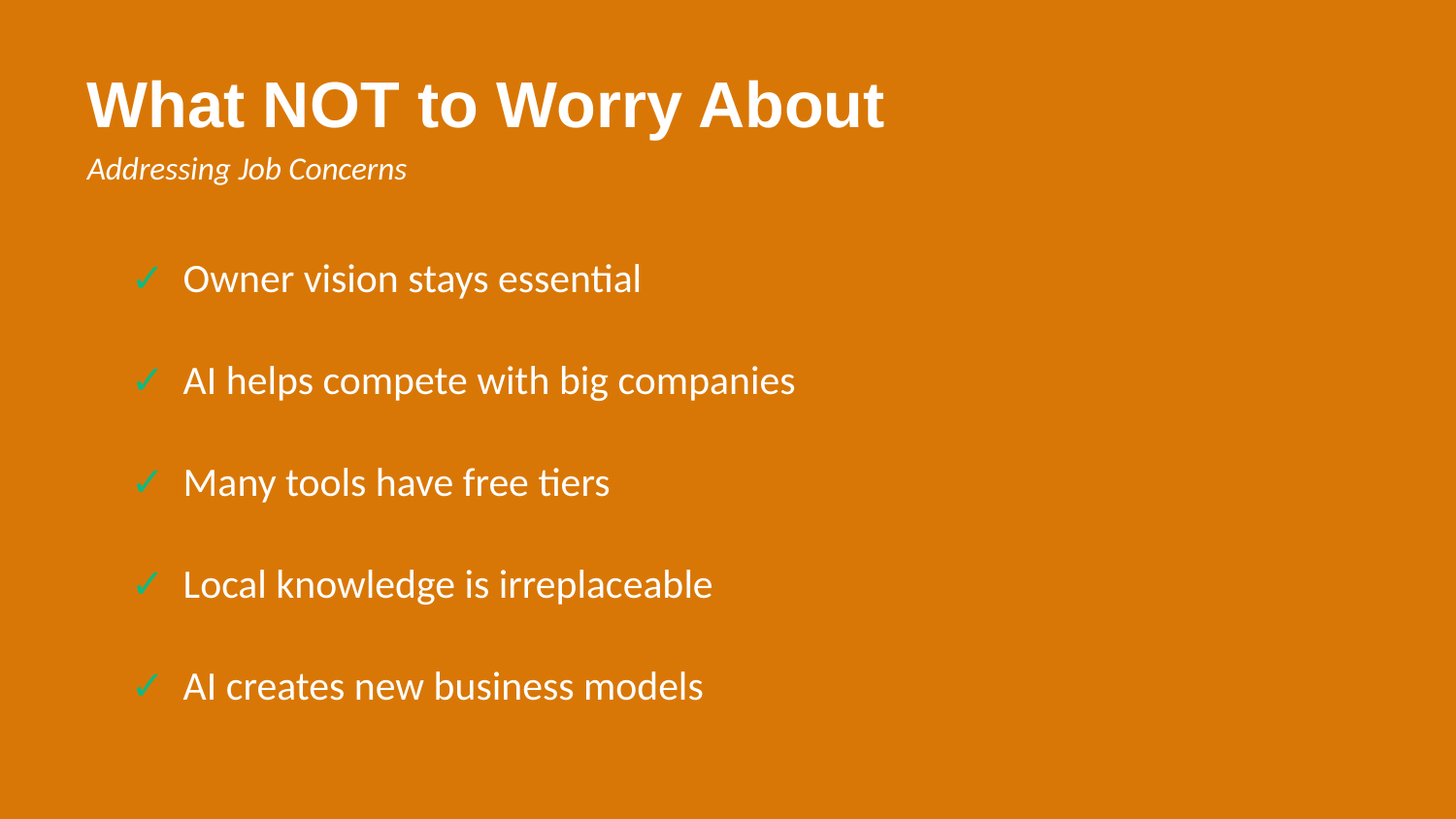

What NOT to Worry About
Addressing Job Concerns
✓  Owner vision stays essential
✓  AI helps compete with big companies
✓  Many tools have free tiers
✓  Local knowledge is irreplaceable
✓  AI creates new business models